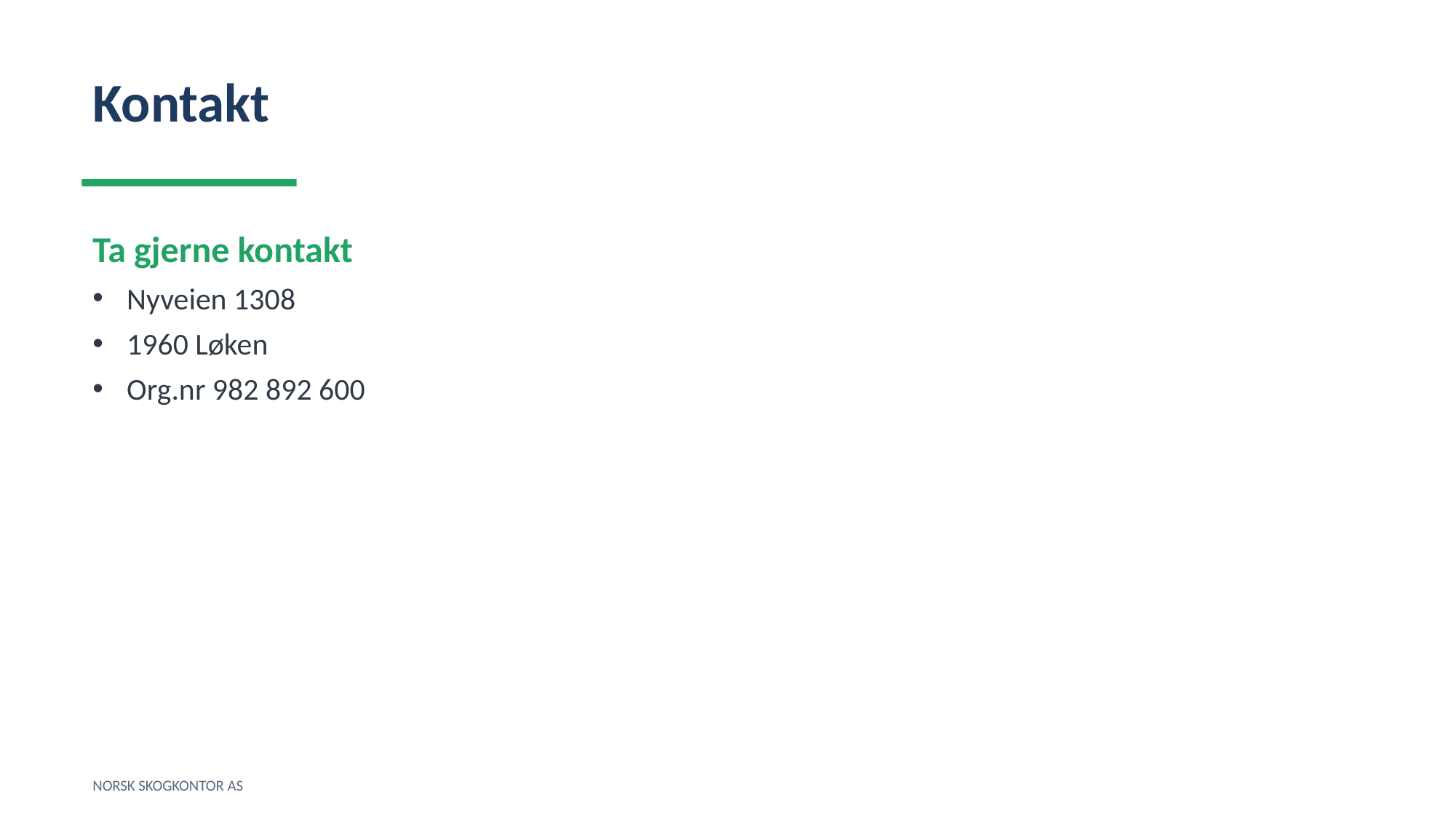

Kontakt

Ta gjerne kontakt
Nyveien 1308
1960 Løken
Org.nr 982 892 600
NORSK SKOGKONTOR AS